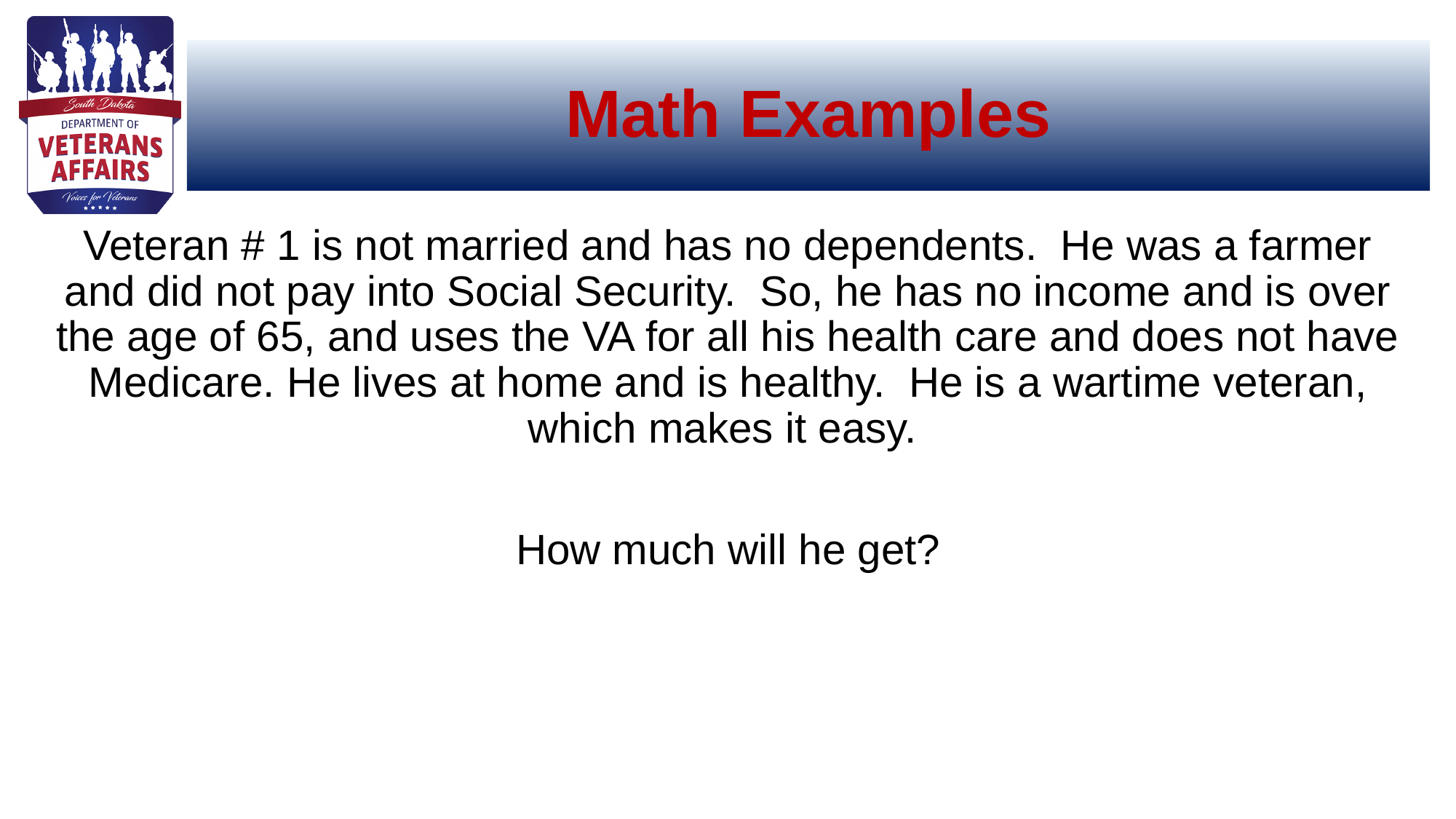

# Math Examples
Veteran # 1 is not married and has no dependents.  He was a farmer and did not pay into Social Security.  So, he has no income and is over the age of 65, and uses the VA for all his health care and does not have Medicare. He lives at home and is healthy.  He is a wartime veteran, which makes it easy.

How much will he get?